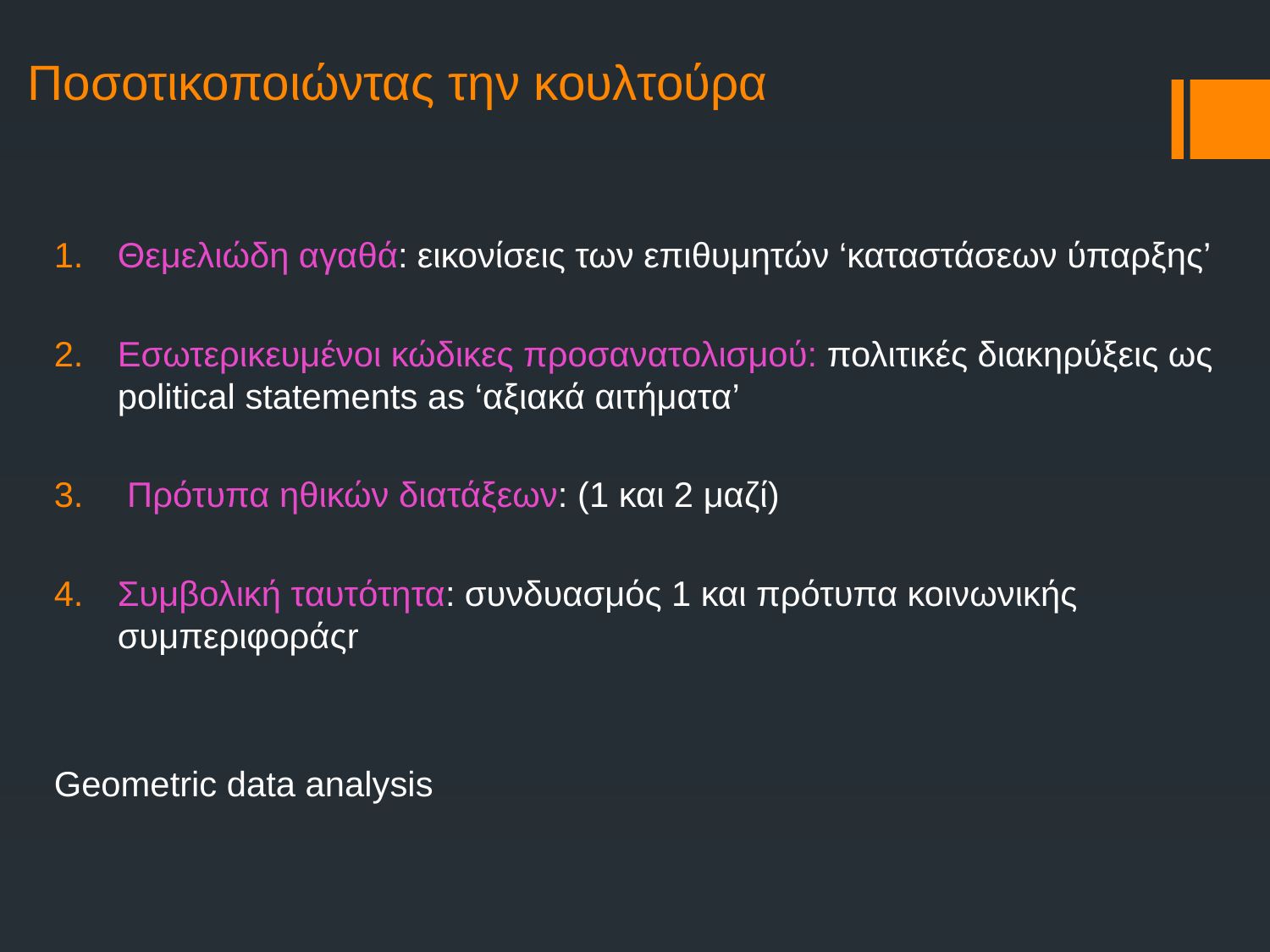

# Ποσοτικοποιώντας την κουλτούρα
Θεμελιώδη αγαθά: εικονίσεις των επιθυμητών ‘καταστάσεων ύπαρξης’

Εσωτερικευμένοι κώδικες προσανατολισμού: πολιτικές διακηρύξεις ως political statements as ‘αξιακά αιτήματα’

 Πρότυπα ηθικών διατάξεων: (1 και 2 μαζί)

Συμβολική ταυτότητα: συνδυασμός 1 και πρότυπα κοινωνικής συμπεριφοράςr

Geometric data analysis